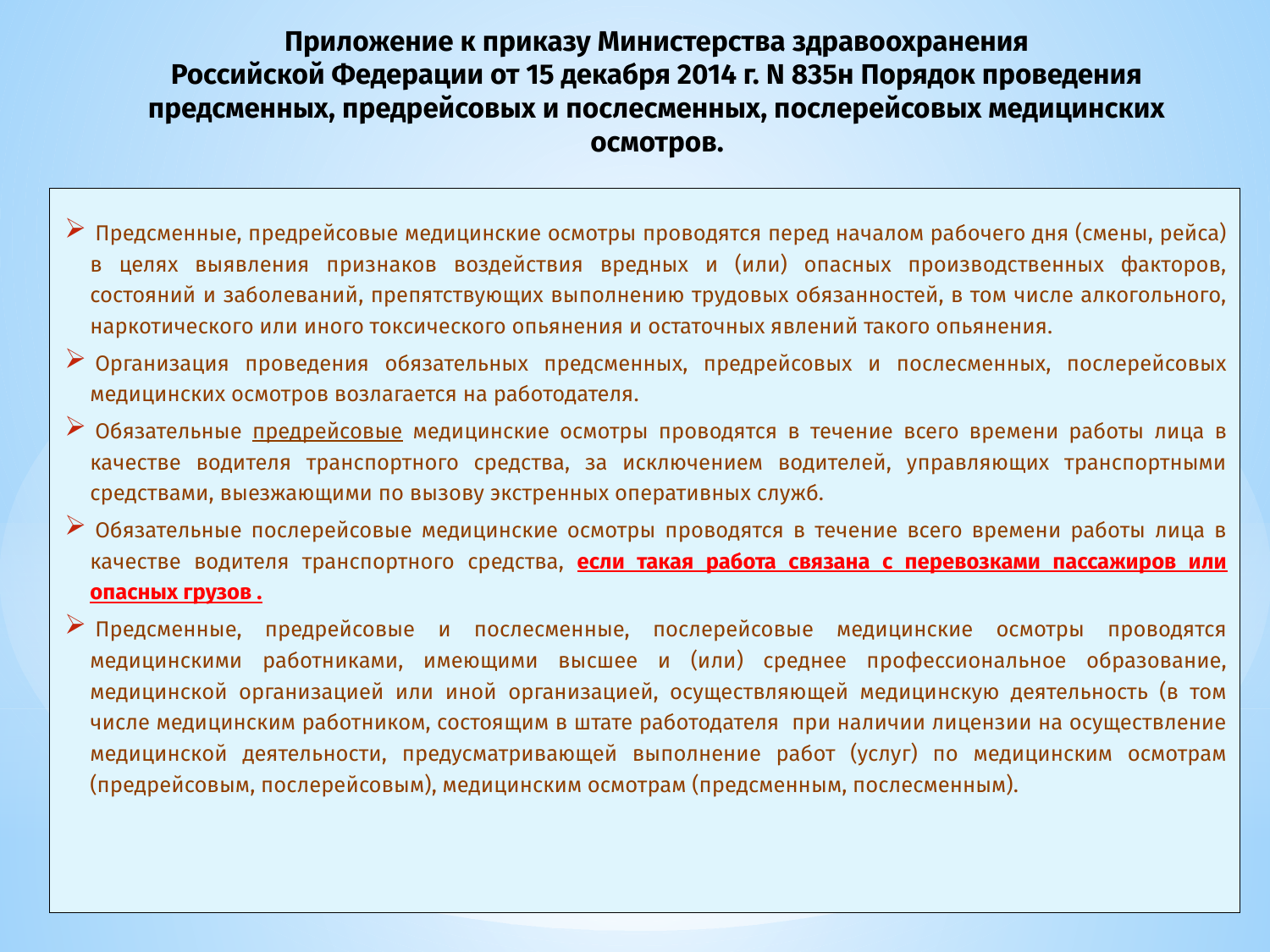

# Приложение к приказу Министерства здравоохранения Российской Федерации от 15 декабря 2014 г. N 835н Порядок проведения предсменных, предрейсовых и послесменных, послерейсовых медицинских осмотров.

Предсменные, предрейсовые медицинские осмотры проводятся перед началом рабочего дня (смены, рейса) в целях выявления признаков воздействия вредных и (или) опасных производственных факторов, состояний и заболеваний, препятствующих выполнению трудовых обязанностей, в том числе алкогольного, наркотического или иного токсического опьянения и остаточных явлений такого опьянения.
Организация проведения обязательных предсменных, предрейсовых и послесменных, послерейсовых медицинских осмотров возлагается на работодателя.
Обязательные предрейсовые медицинские осмотры проводятся в течение всего времени работы лица в качестве водителя транспортного средства, за исключением водителей, управляющих транспортными средствами, выезжающими по вызову экстренных оперативных служб.
Обязательные послерейсовые медицинские осмотры проводятся в течение всего времени работы лица в качестве водителя транспортного средства, если такая работа связана с перевозками пассажиров или опасных грузов .
Предсменные, предрейсовые и послесменные, послерейсовые медицинские осмотры проводятся медицинскими работниками, имеющими высшее и (или) среднее профессиональное образование, медицинской организацией или иной организацией, осуществляющей медицинскую деятельность (в том числе медицинским работником, состоящим в штате работодателя  при наличии лицензии на осуществление медицинской деятельности, предусматривающей выполнение работ (услуг) по медицинским осмотрам (предрейсовым, послерейсовым), медицинским осмотрам (предсменным, послесменным).

19